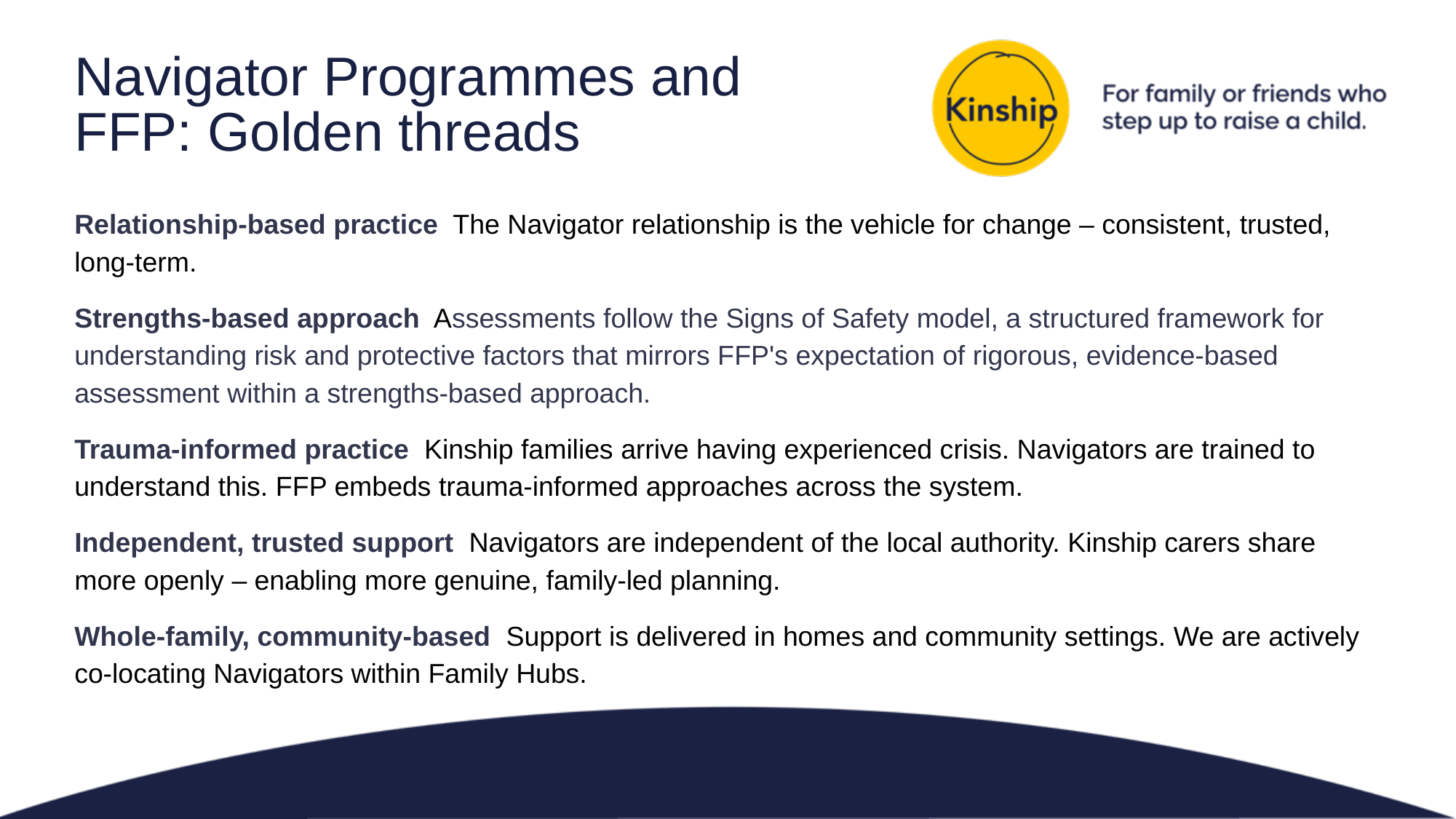

# Navigator Programmes and FFP: Golden threads
Relationship-based practice  The Navigator relationship is the vehicle for change – consistent, trusted, long-term.
Strengths-based approach  Assessments follow the Signs of Safety model, a structured framework for understanding risk and protective factors that mirrors FFP's expectation of rigorous, evidence-based assessment within a strengths-based approach.
Trauma-informed practice  Kinship families arrive having experienced crisis. Navigators are trained to understand this. FFP embeds trauma-informed approaches across the system.
Independent, trusted support  Navigators are independent of the local authority. Kinship carers share more openly – enabling more genuine, family-led planning.
Whole-family, community-based  Support is delivered in homes and community settings. We are actively co-locating Navigators within Family Hubs.